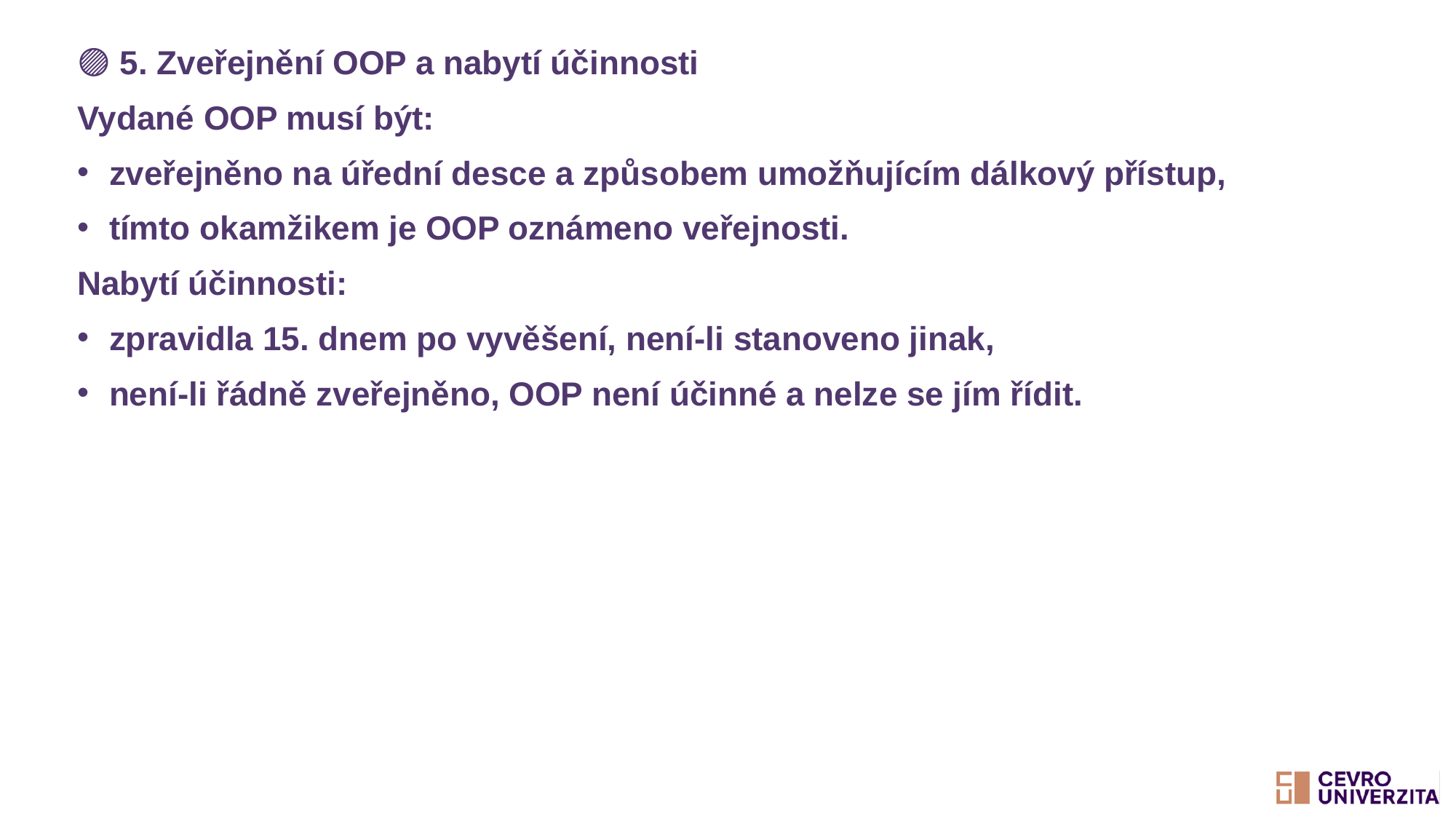

🟣 5. Zveřejnění OOP a nabytí účinnosti
Vydané OOP musí být:
zveřejněno na úřední desce a způsobem umožňujícím dálkový přístup,
tímto okamžikem je OOP oznámeno veřejnosti.
Nabytí účinnosti:
zpravidla 15. dnem po vyvěšení, není-li stanoveno jinak,
není-li řádně zveřejněno, OOP není účinné a nelze se jím řídit.